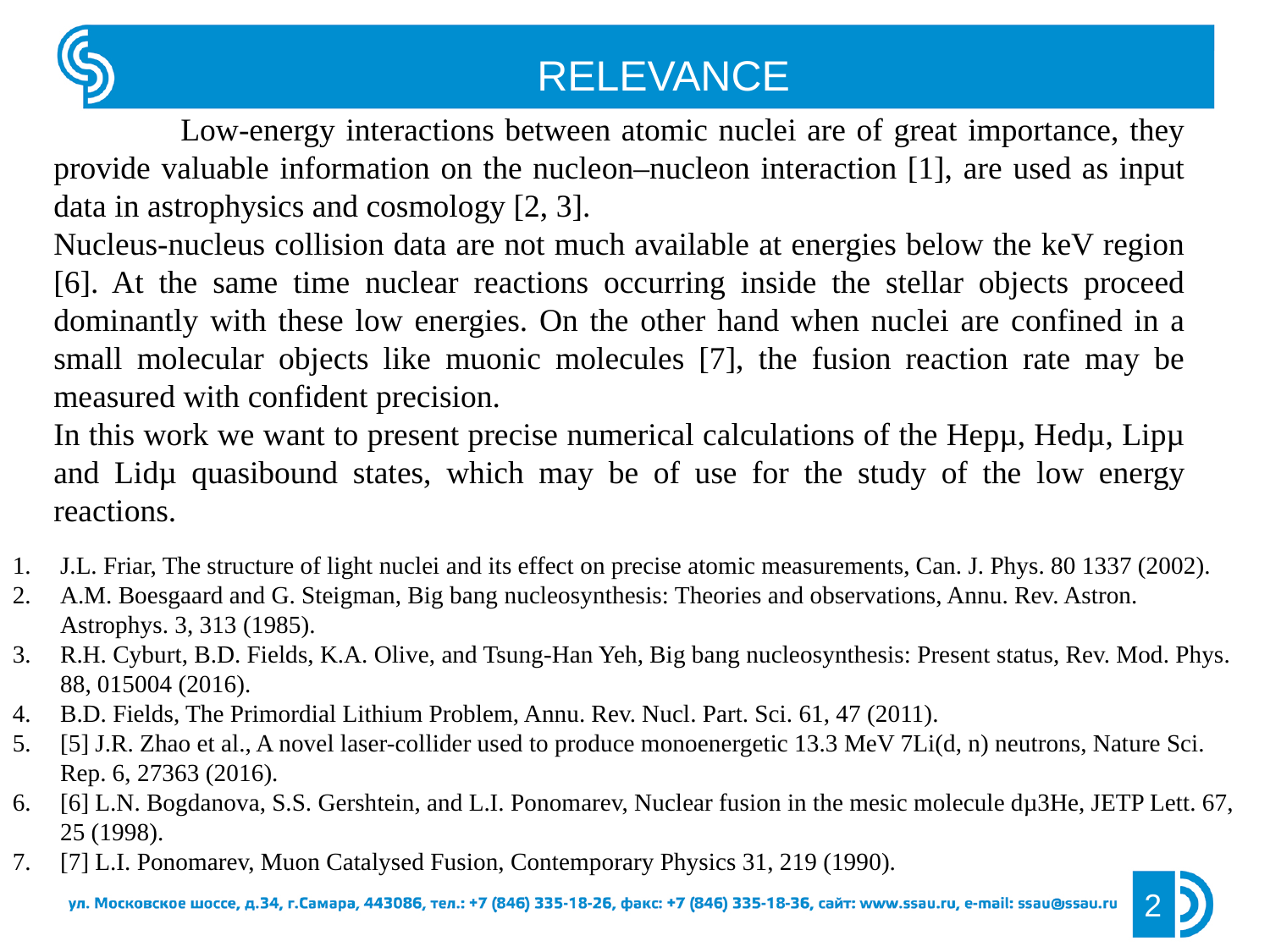

RELEVANCE
	Low-energy interactions between atomic nuclei are of great importance, they provide valuable information on the nucleon–nucleon interaction [1], are used as input data in astrophysics and cosmology [2, 3].
Nucleus-nucleus collision data are not much available at energies below the keV region [6]. At the same time nuclear reactions occurring inside the stellar objects proceed dominantly with these low energies. On the other hand when nuclei are confined in a small molecular objects like muonic molecules [7], the fusion reaction rate may be measured with confident precision.
In this work we want to present precise numerical calculations of the Hepµ, Hedµ, Lipµ and Lidµ quasibound states, which may be of use for the study of the low energy reactions.

J.L. Friar, The structure of light nuclei and its effect on precise atomic measurements, Can. J. Phys. 80 1337 (2002).
A.M. Boesgaard and G. Steigman, Big bang nucleosynthesis: Theories and observations, Annu. Rev. Astron. Astrophys. 3, 313 (1985).
R.H. Cyburt, B.D. Fields, K.A. Olive, and Tsung-Han Yeh, Big bang nucleosynthesis: Present status, Rev. Mod. Phys. 88, 015004 (2016).
B.D. Fields, The Primordial Lithium Problem, Annu. Rev. Nucl. Part. Sci. 61, 47 (2011).
[5] J.R. Zhao et al., A novel laser-collider used to produce monoenergetic 13.3 MeV 7Li(d, n) neutrons, Nature Sci. Rep. 6, 27363 (2016).
[6] L.N. Bogdanova, S.S. Gershtein, and L.I. Ponomarev, Nuclear fusion in the mesic molecule dµ3He, JETP Lett. 67, 25 (1998).
[7] L.I. Ponomarev, Muon Catalysed Fusion, Contemporary Physics 31, 219 (1990).
2